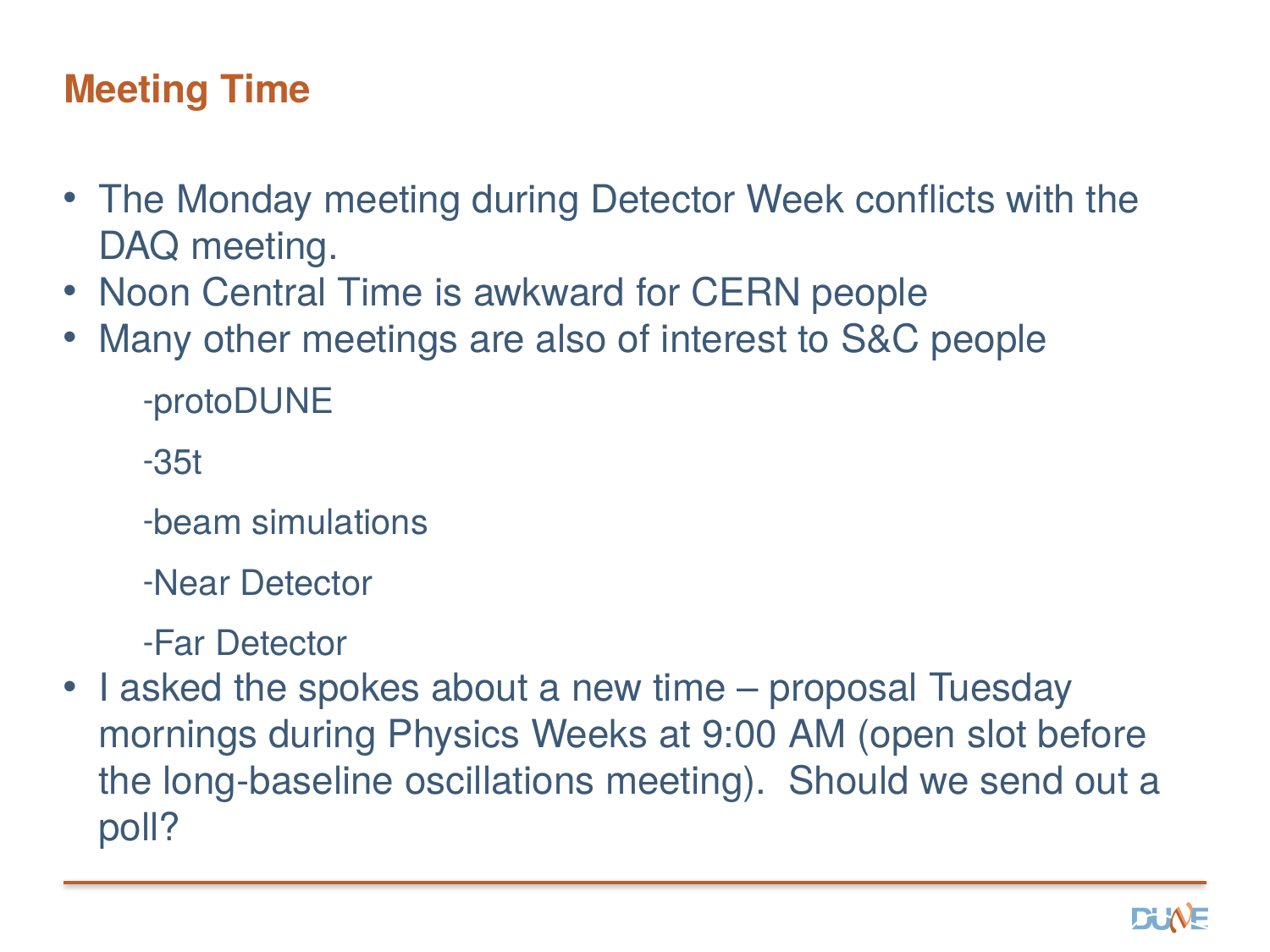

# Meeting Time
The Monday meeting during Detector Week conflicts with the DAQ meeting.
Noon Central Time is awkward for CERN people
Many other meetings are also of interest to S&C people
protoDUNE
35t
beam simulations
Near Detector
Far Detector
I asked the spokes about a new time – proposal Tuesday mornings during Physics Weeks at 9:00 AM (open slot before the long-baseline oscillations meeting).  Should we send out a poll?